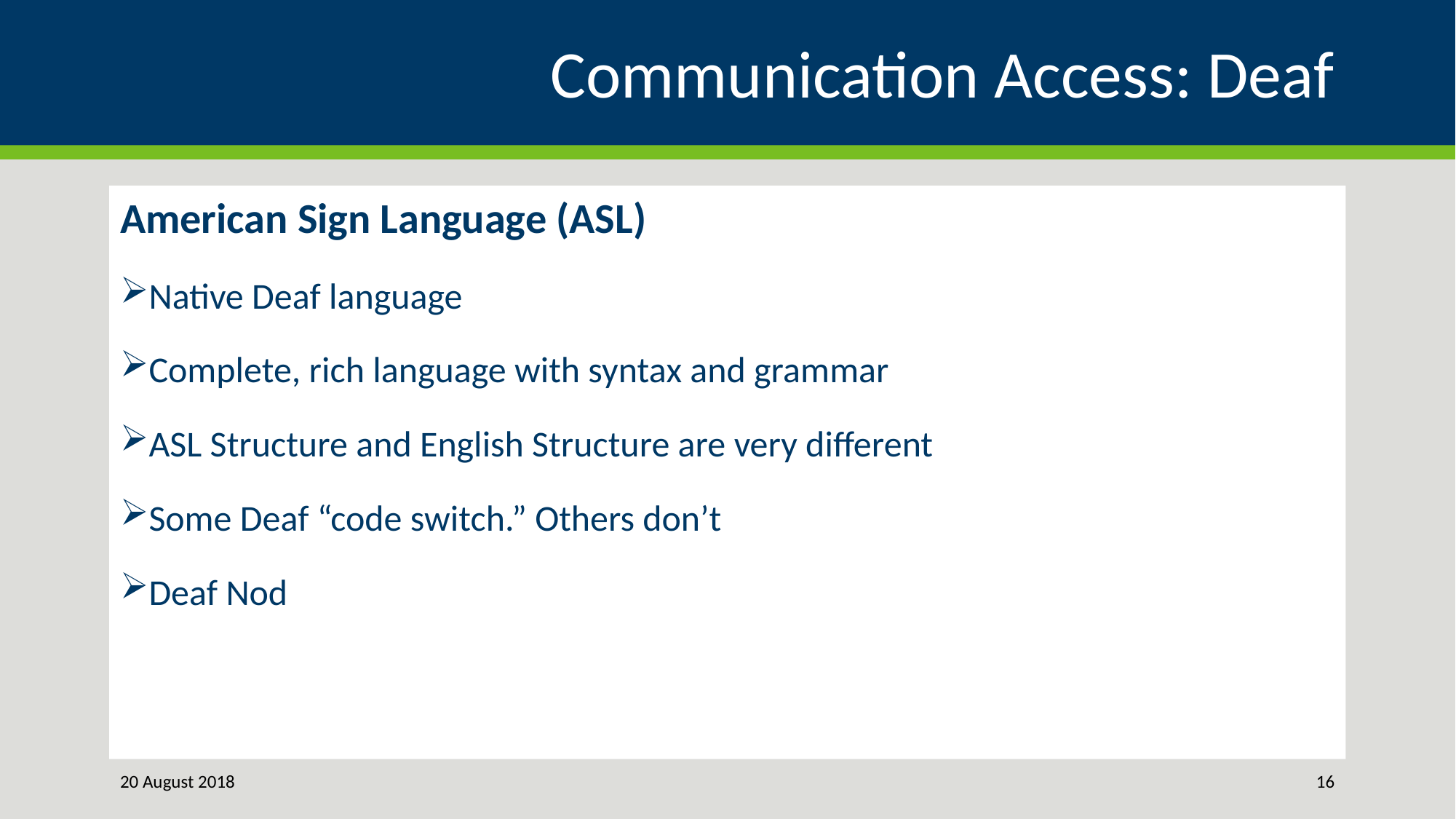

# Communication Access: Deaf
American Sign Language (ASL)
Native Deaf language
Complete, rich language with syntax and grammar
ASL Structure and English Structure are very different
Some Deaf “code switch.” Others don’t
Deaf Nod

20 August 2018
16